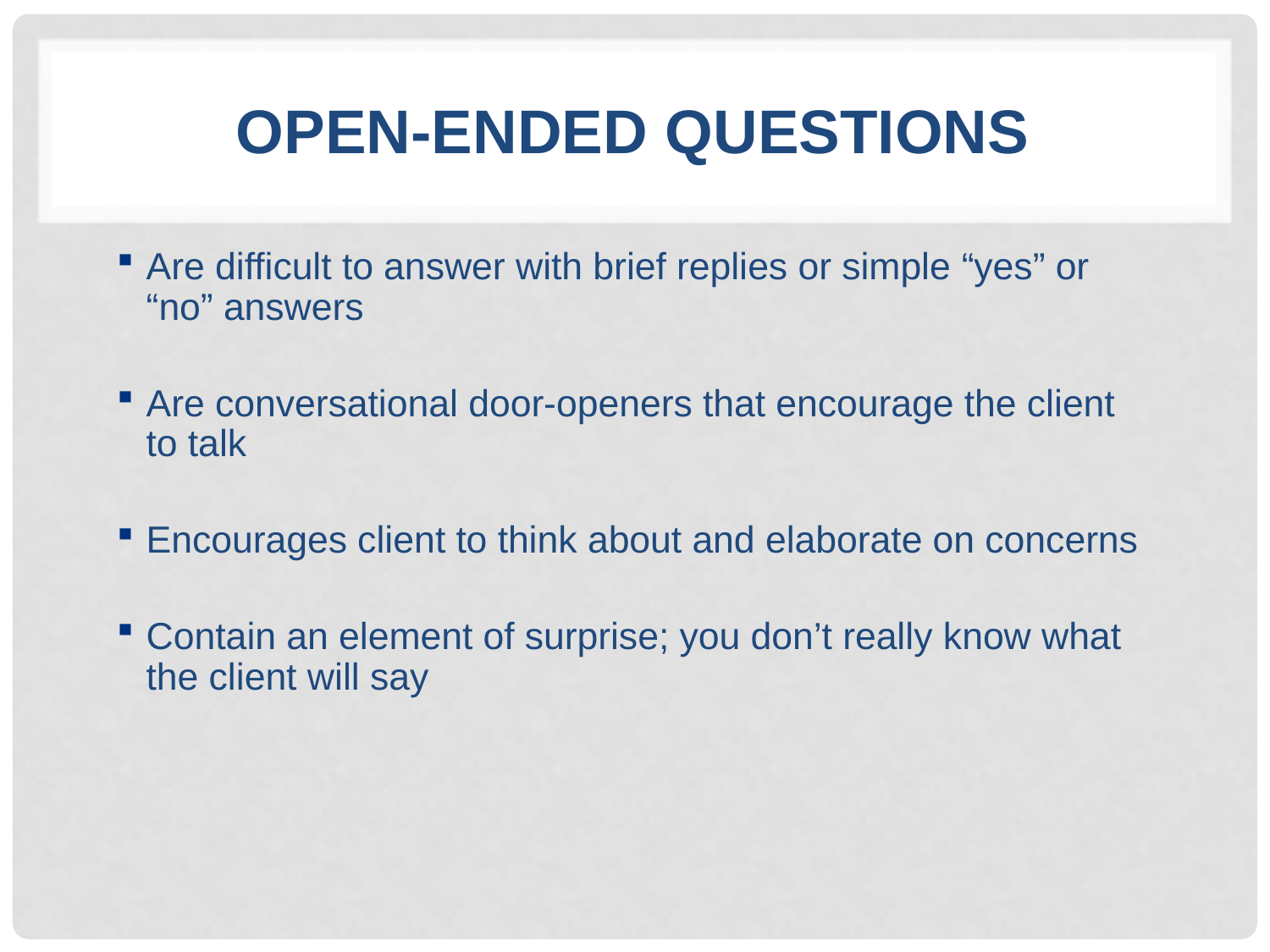

# Open-Ended Questions
Are difficult to answer with brief replies or simple “yes” or “no” answers

Are conversational door-openers that encourage the client to talk

Encourages client to think about and elaborate on concerns

Contain an element of surprise; you don’t really know what the client will say